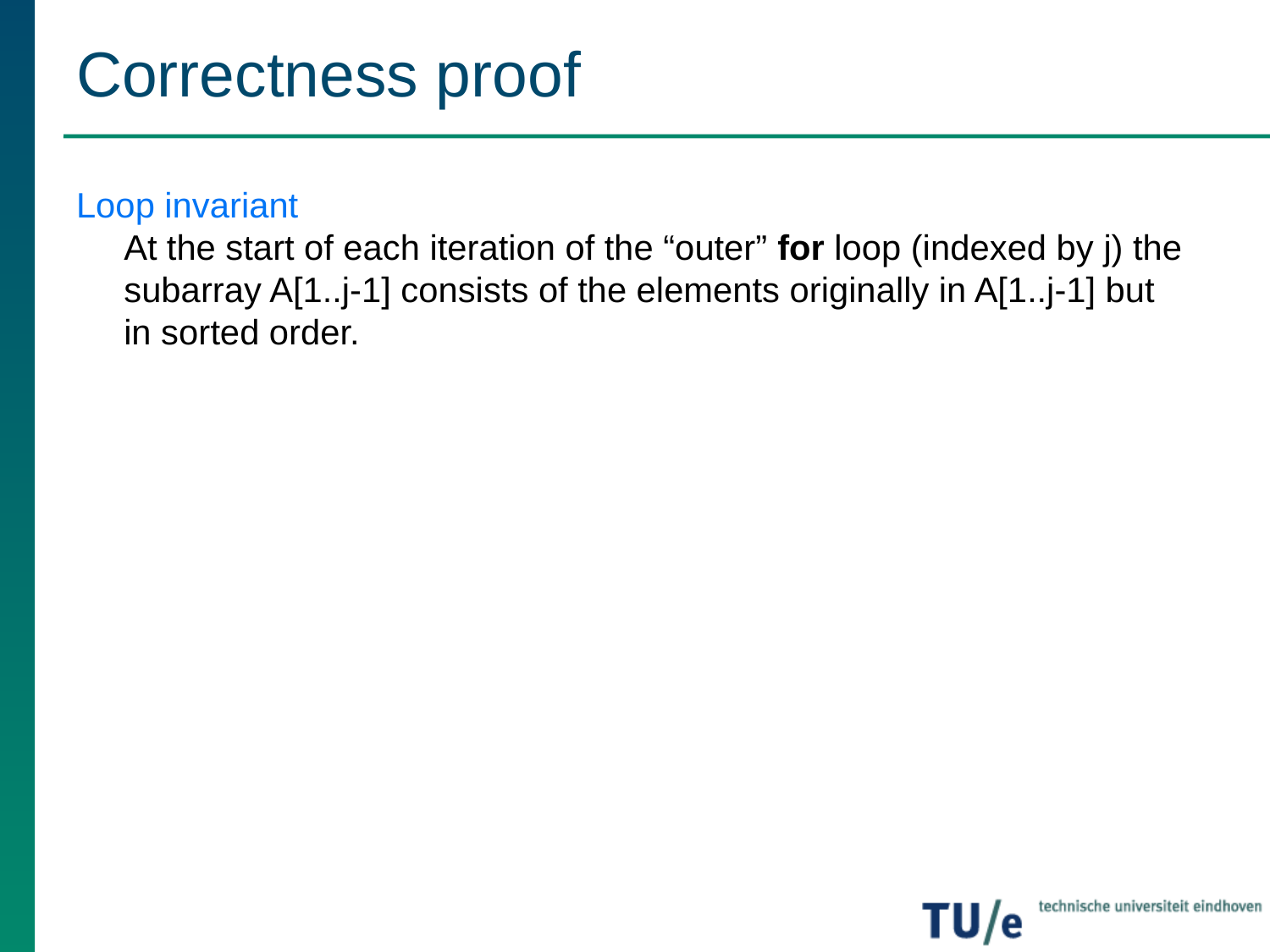

# Correctness proof
Loop invariant
At the start of each iteration of the “outer” for loop (indexed by j) the subarray A[1..j-1] consists of the elements originally in A[1..j-1] but in sorted order.